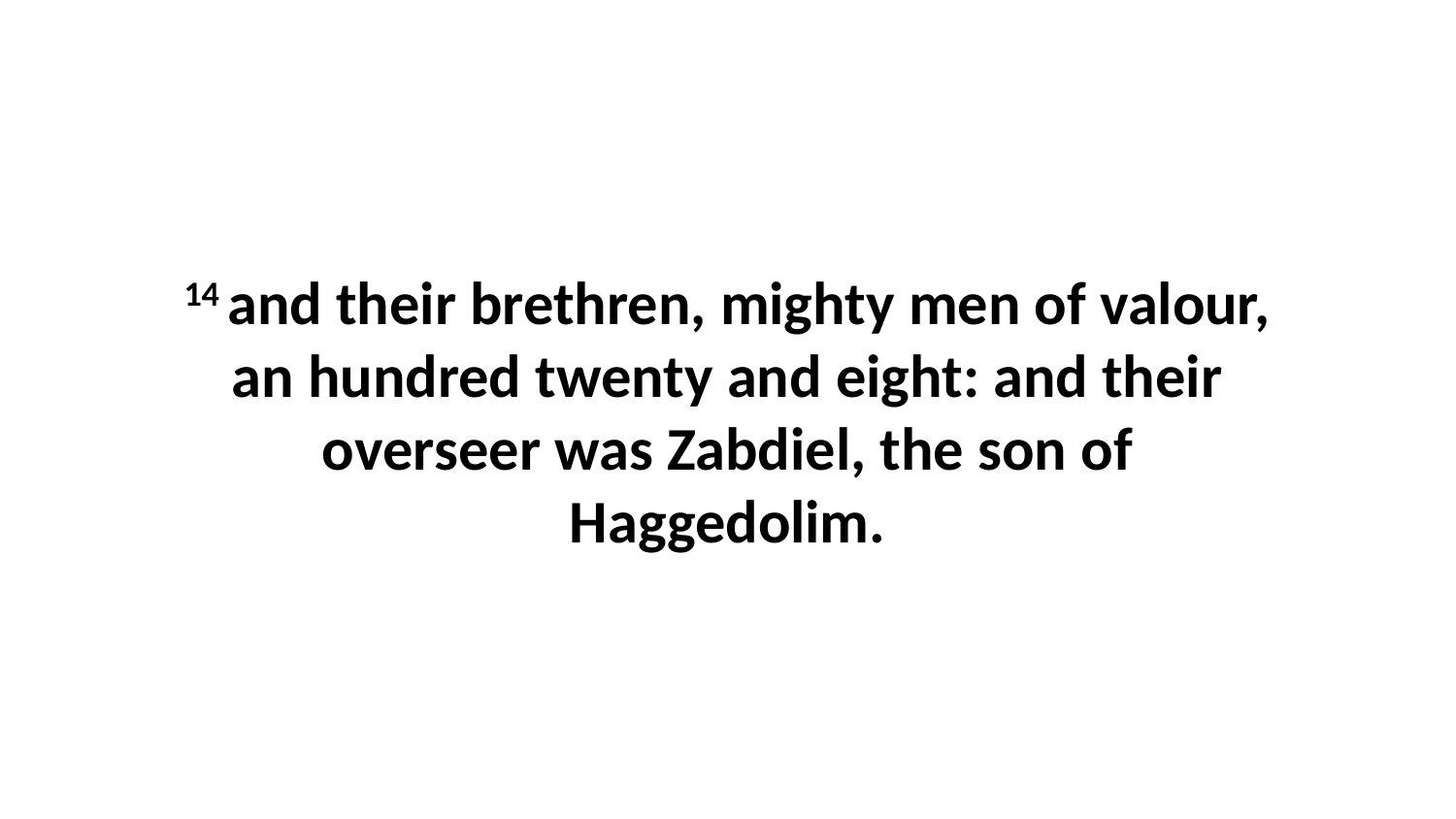

14 and their brethren, mighty men of valour, an hundred twenty and eight: and their overseer was Zabdiel, the son of Haggedolim.